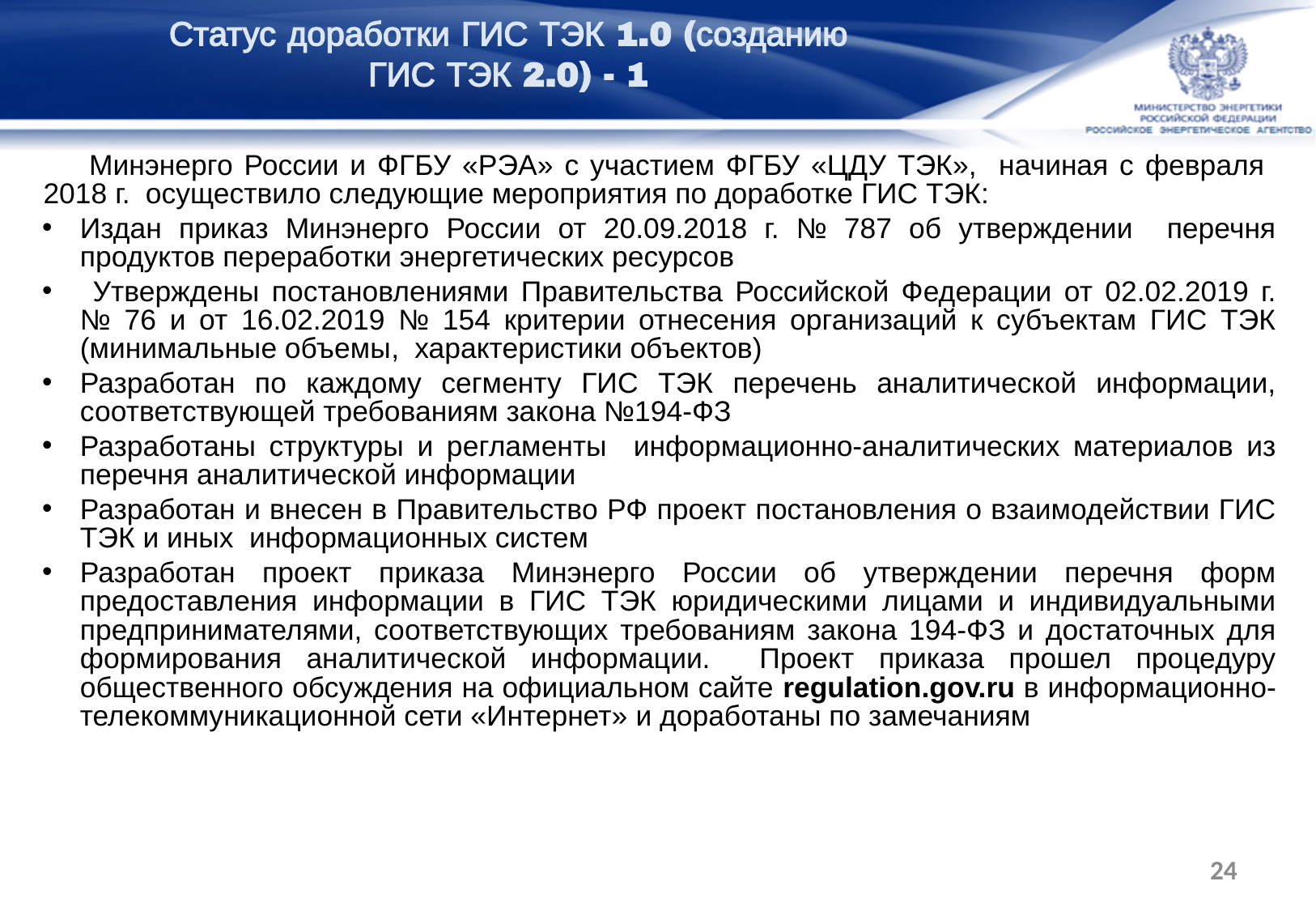

Статус доработки ГИС ТЭК 1.0 (созданию ГИС ТЭК 2.0) - 1

Минэнерго России и ФГБУ «РЭА» с участием ФГБУ «ЦДУ ТЭК»,  начиная с февраля  2018 г.  осуществило следующие мероприятия по доработке ГИС ТЭК:
Издан приказ Минэнерго России от 20.09.2018 г. № 787 об утверждении  перечня продуктов переработки энергетических ресурсов
 Утверждены постановлениями Правительства Российской Федерации от 02.02.2019 г. № 76 и от 16.02.2019 № 154 критерии отнесения организаций к субъектам ГИС ТЭК (минимальные объемы,  характеристики объектов)
Разработан по каждому сегменту ГИС ТЭК перечень аналитической информации, соответствующей требованиям закона №194-ФЗ
Разработаны структуры и регламенты  информационно-аналитических материалов из перечня аналитической информации
Разработан и внесен в Правительство РФ проект постановления о взаимодействии ГИС ТЭК и иных  информационных систем
Разработан проект приказа Минэнерго России об утверждении перечня форм предоставления информации в ГИС ТЭК юридическими лицами и индивидуальными предпринимателями, соответствующих требованиям закона 194-ФЗ и достаточных для формирования аналитической информации.  Проект приказа прошел процедуру общественного обсуждения на официальном сайте regulation.gov.ru в информационно-телекоммуникационной сети «Интернет» и доработаны по замечаниям
24